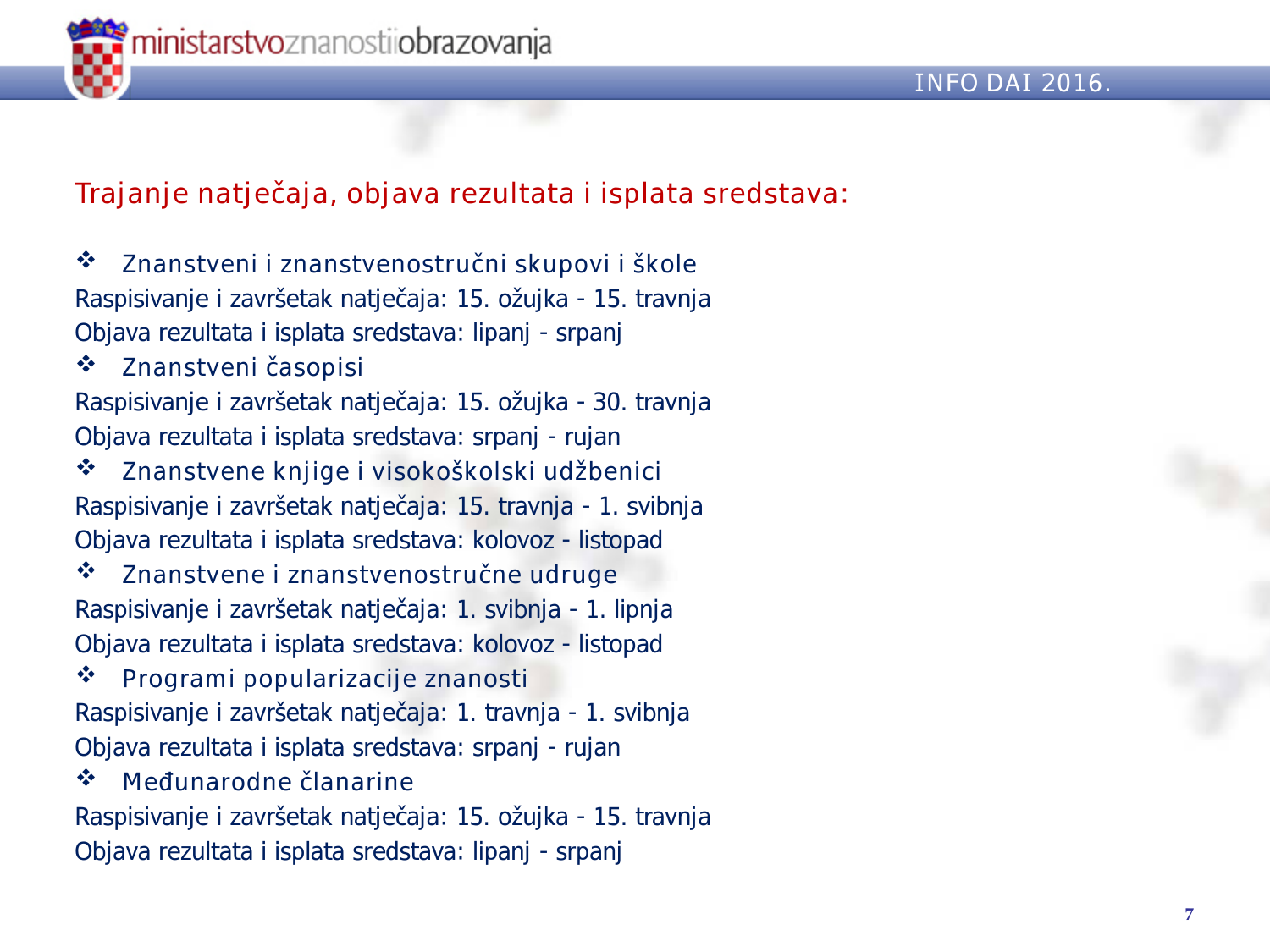

INFO DAI 2016.
Trajanje natječaja, objava rezultata i isplata sredstava:
Znanstveni i znanstvenostručni skupovi i škole
Raspisivanje i završetak natječaja: 15. ožujka - 15. travnja
Objava rezultata i isplata sredstava: lipanj - srpanj
Znanstveni časopisi
Raspisivanje i završetak natječaja: 15. ožujka - 30. travnja
Objava rezultata i isplata sredstava: srpanj - rujan
Znanstvene knjige i visokoškolski udžbenici
Raspisivanje i završetak natječaja: 15. travnja - 1. svibnja
Objava rezultata i isplata sredstava: kolovoz - listopad
Znanstvene i znanstvenostručne udruge
Raspisivanje i završetak natječaja: 1. svibnja - 1. lipnja
Objava rezultata i isplata sredstava: kolovoz - listopad
Programi popularizacije znanosti
Raspisivanje i završetak natječaja: 1. travnja - 1. svibnja
Objava rezultata i isplata sredstava: srpanj - rujan
Međunarodne članarine
Raspisivanje i završetak natječaja: 15. ožujka - 15. travnja
Objava rezultata i isplata sredstava: lipanj - srpanj

7